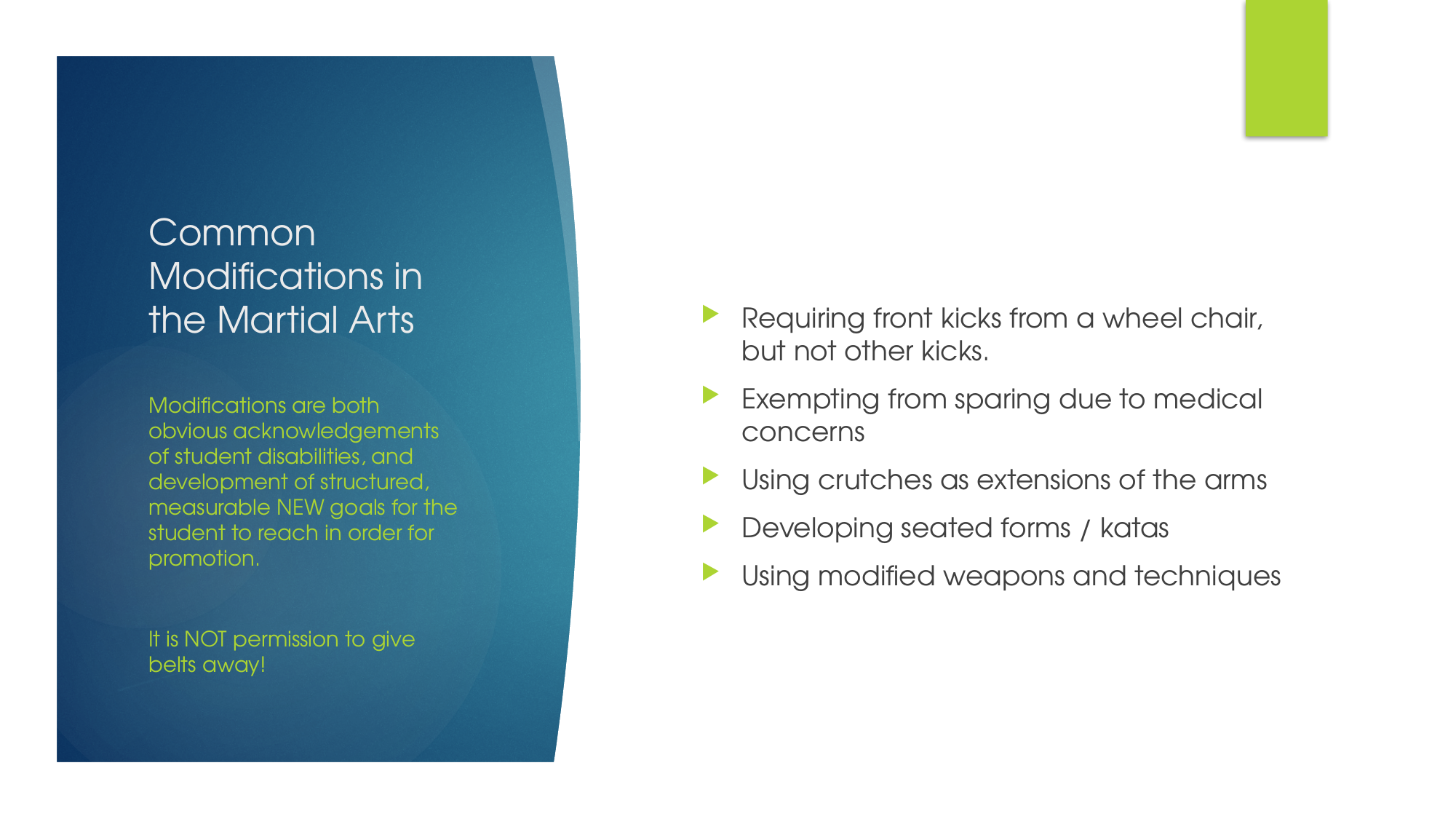

# Common Modifications in the Martial Arts
Requiring front kicks from a wheel chair, but not other kicks.
Exempting from sparing due to medical concerns
Using crutches as extensions of the arms
Developing seated forms / katas
Using modified weapons and techniques

Modifications are both obvious acknowledgements of student disabilities, and development of structured, measurable NEW goals for the student to reach in order for promotion.

It is NOT permission to give belts away!